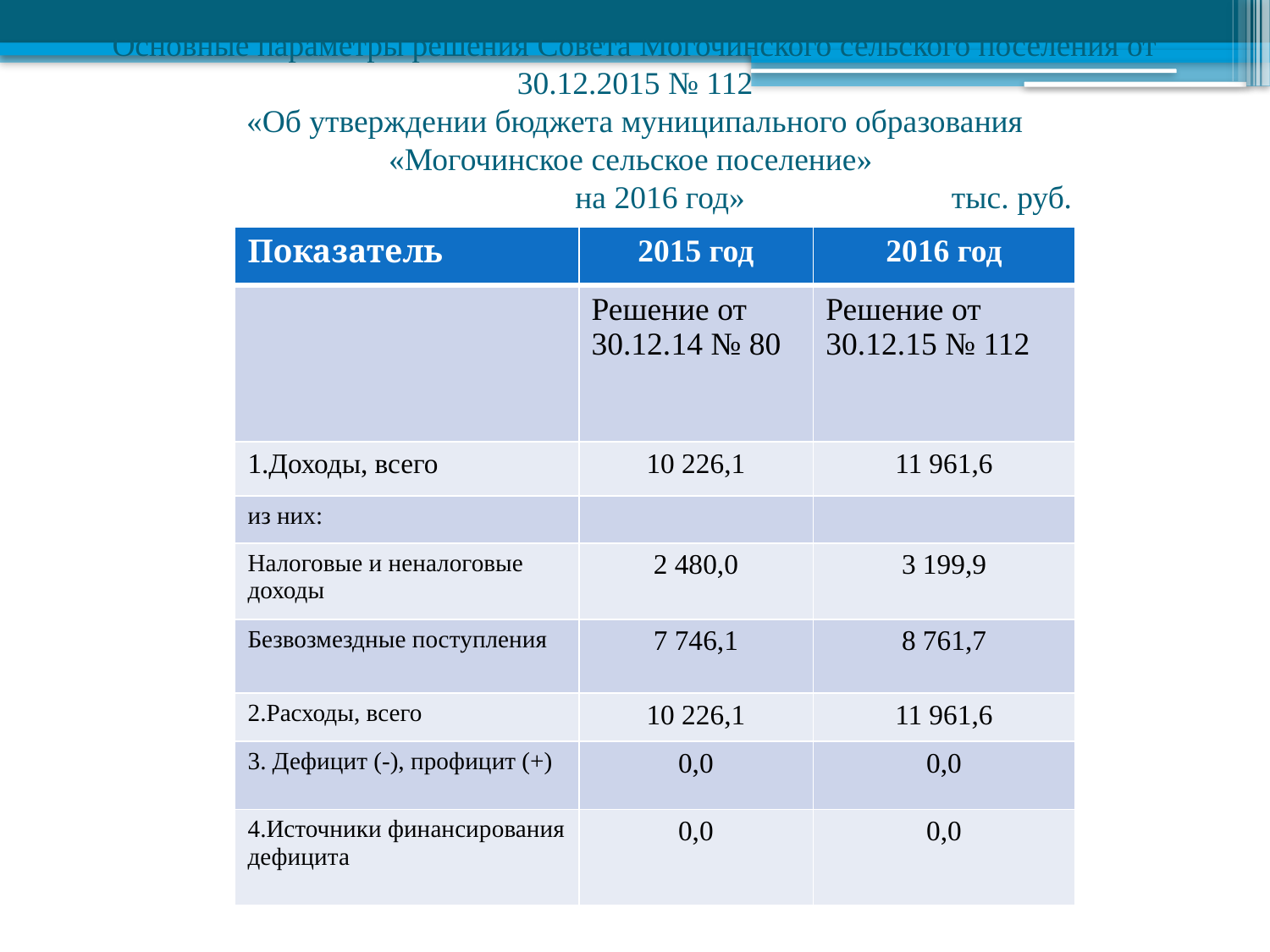

# Основные параметры решения Совета Могочинского сельского поселения от 30.12.2015 № 112 «Об утверждении бюджета муниципального образования «Могочинское сельское поселение» на 2016 год» 		тыс. руб.
| Показатель | 2015 год | 2016 год |
| --- | --- | --- |
|  | Решение от 30.12.14 № 80 | Решение от 30.12.15 № 112 |
| 1.Доходы, всего | 10 226,1 | 11 961,6 |
| из них: |  |  |
| Налоговые и неналоговые доходы | 2 480,0 | 3 199,9 |
| Безвозмездные поступления | 7 746,1 | 8 761,7 |
| 2.Расходы, всего | 10 226,1 | 11 961,6 |
| 3. Дефицит (-), профицит (+) | 0,0 | 0,0 |
| 4.Источники финансирования дефицита | 0,0 | 0,0 |